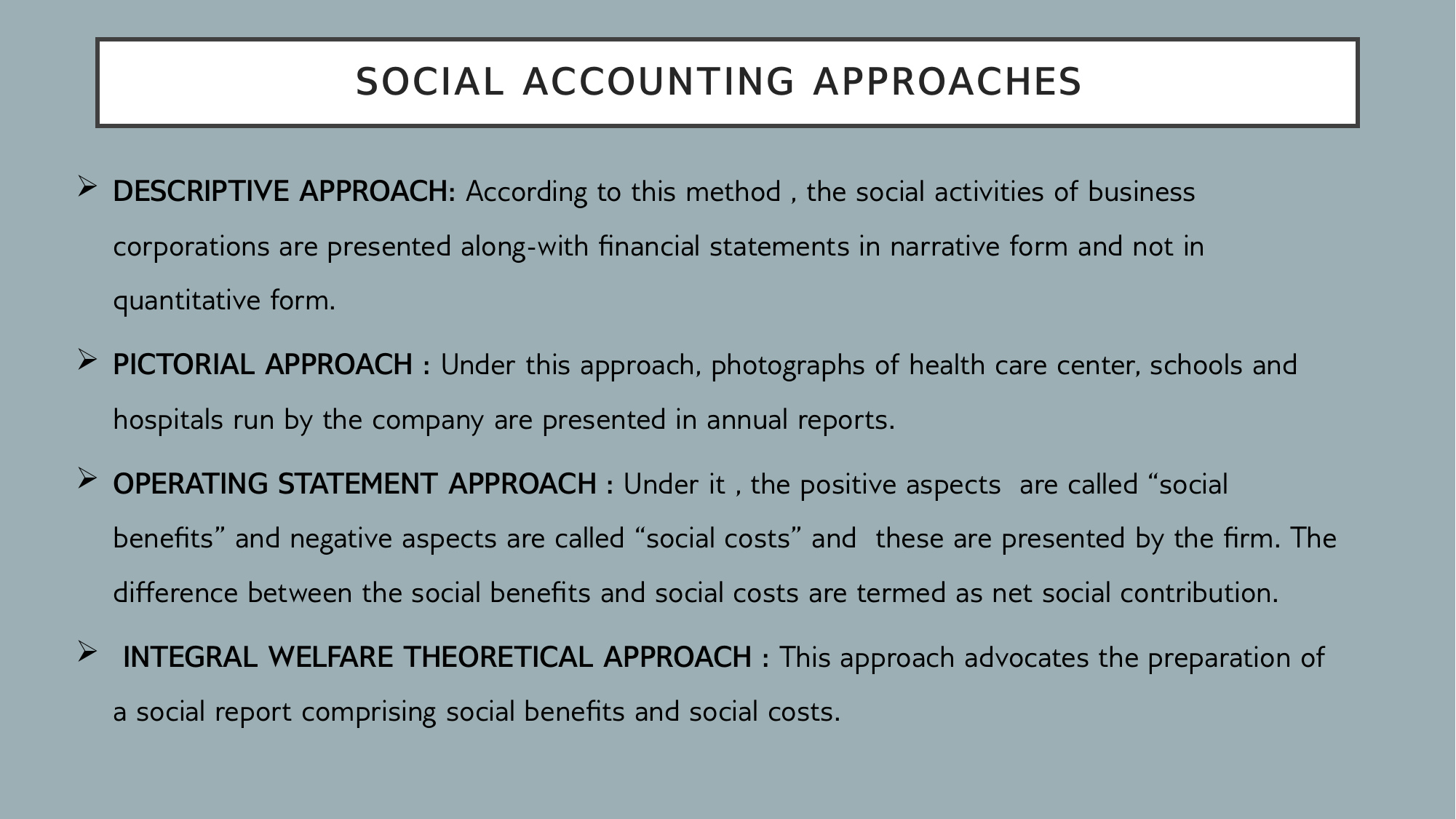

# Social accounting approaches
DESCRIPTIVE APPROACH: According to this method , the social activities of business corporations are presented along-with financial statements in narrative form and not in quantitative form.
PICTORIAL APPROACH : Under this approach, photographs of health care center, schools and hospitals run by the company are presented in annual reports.
OPERATING STATEMENT APPROACH : Under it , the positive aspects  are called “social benefits” and negative aspects are called “social costs” and  these are presented by the firm. The difference between the social benefits and social costs are termed as net social contribution.
 INTEGRAL WELFARE THEORETICAL APPROACH : This approach advocates the preparation of a social report comprising social benefits and social costs.